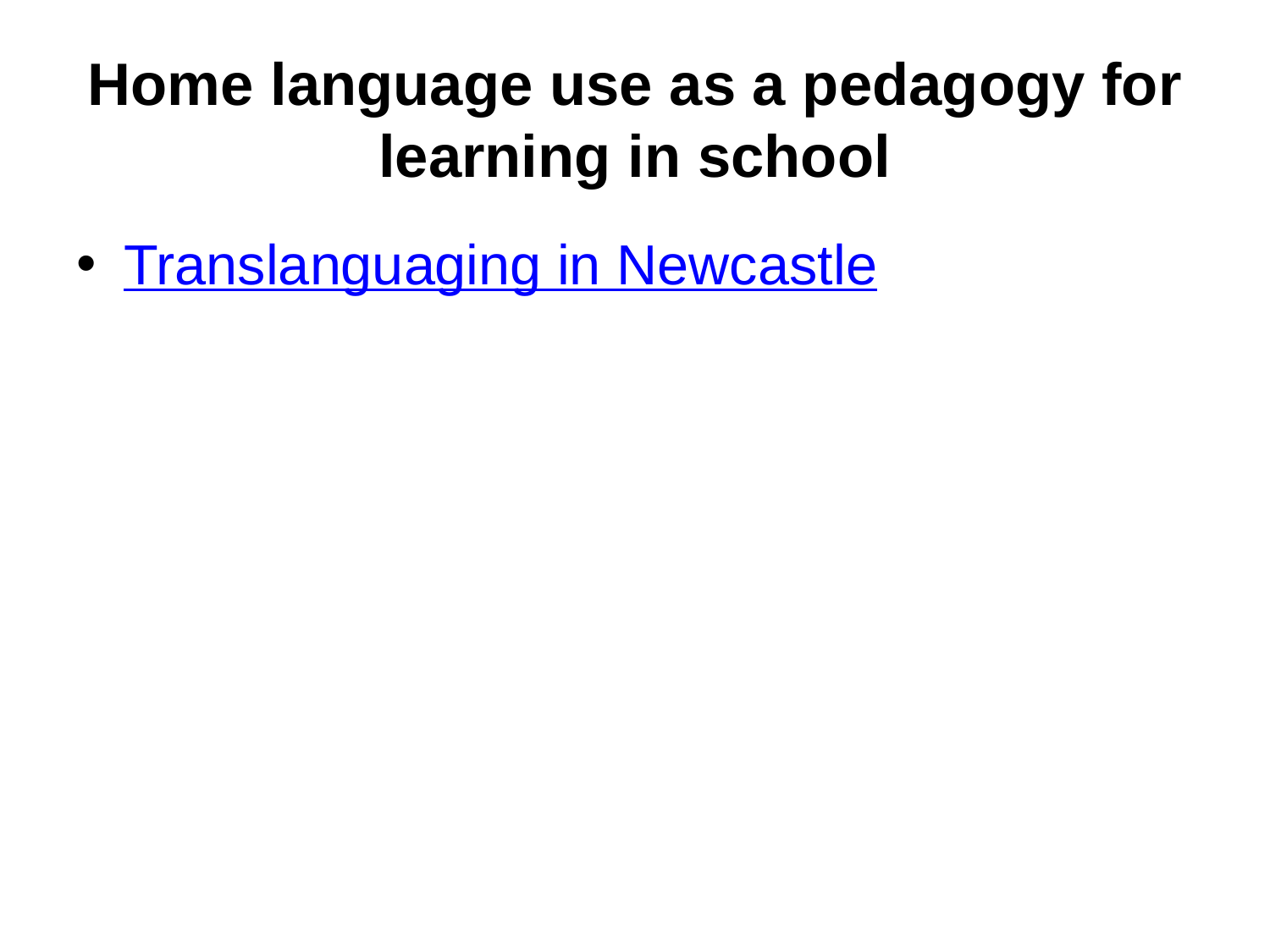

# Home language use as a pedagogy for learning in school
Translanguaging in Newcastle